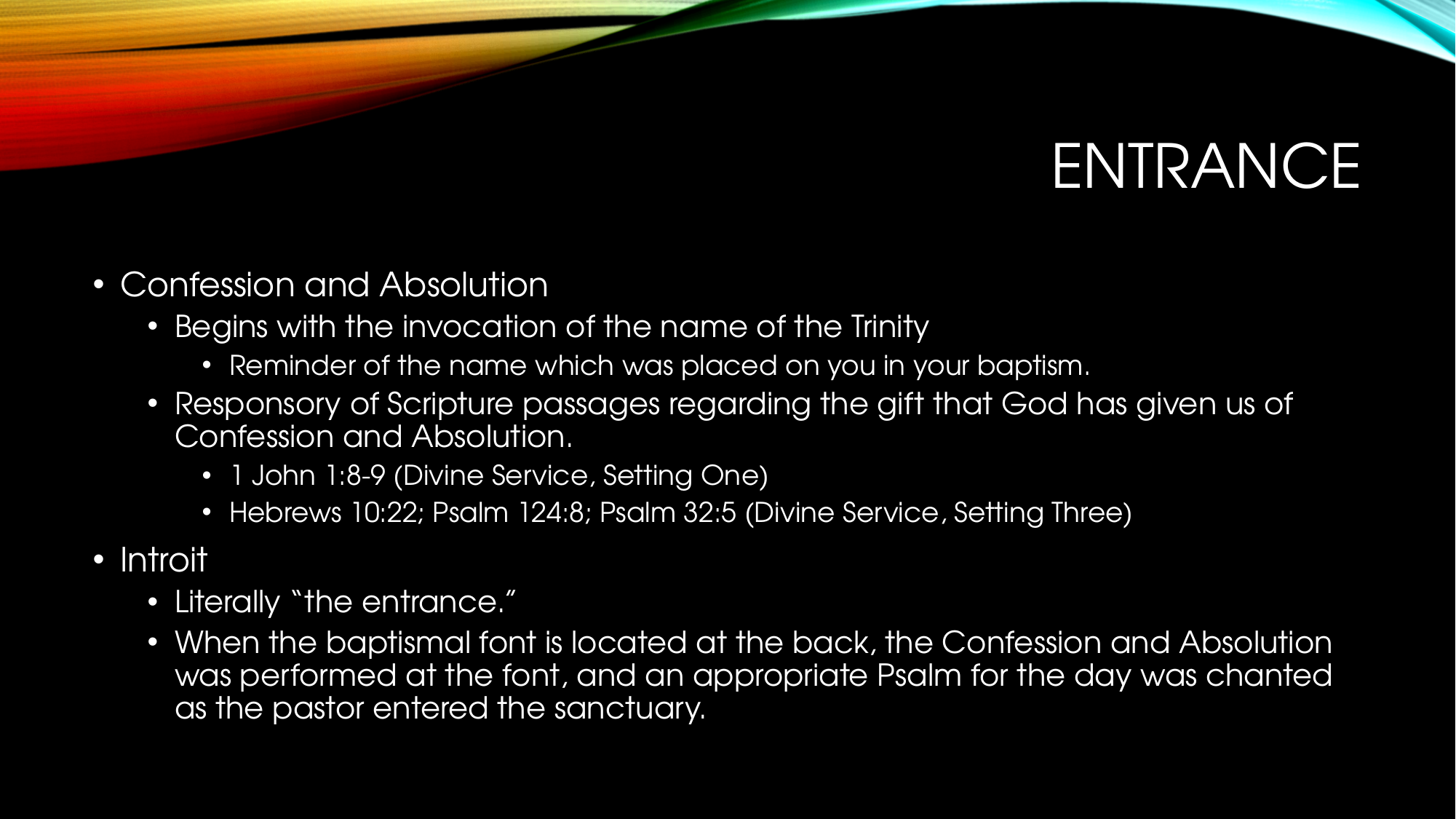

# Entrance
Confession and Absolution
Begins with the invocation of the name of the Trinity
Reminder of the name which was placed on you in your baptism.
Responsory of Scripture passages regarding the gift that God has given us of Confession and Absolution.
1 John 1:8-9 (Divine Service, Setting One)
Hebrews 10:22; Psalm 124:8; Psalm 32:5 (Divine Service, Setting Three)
Introit
Literally “the entrance.”
When the baptismal font is located at the back, the Confession and Absolution was performed at the font, and an appropriate Psalm for the day was chanted as the pastor entered the sanctuary.